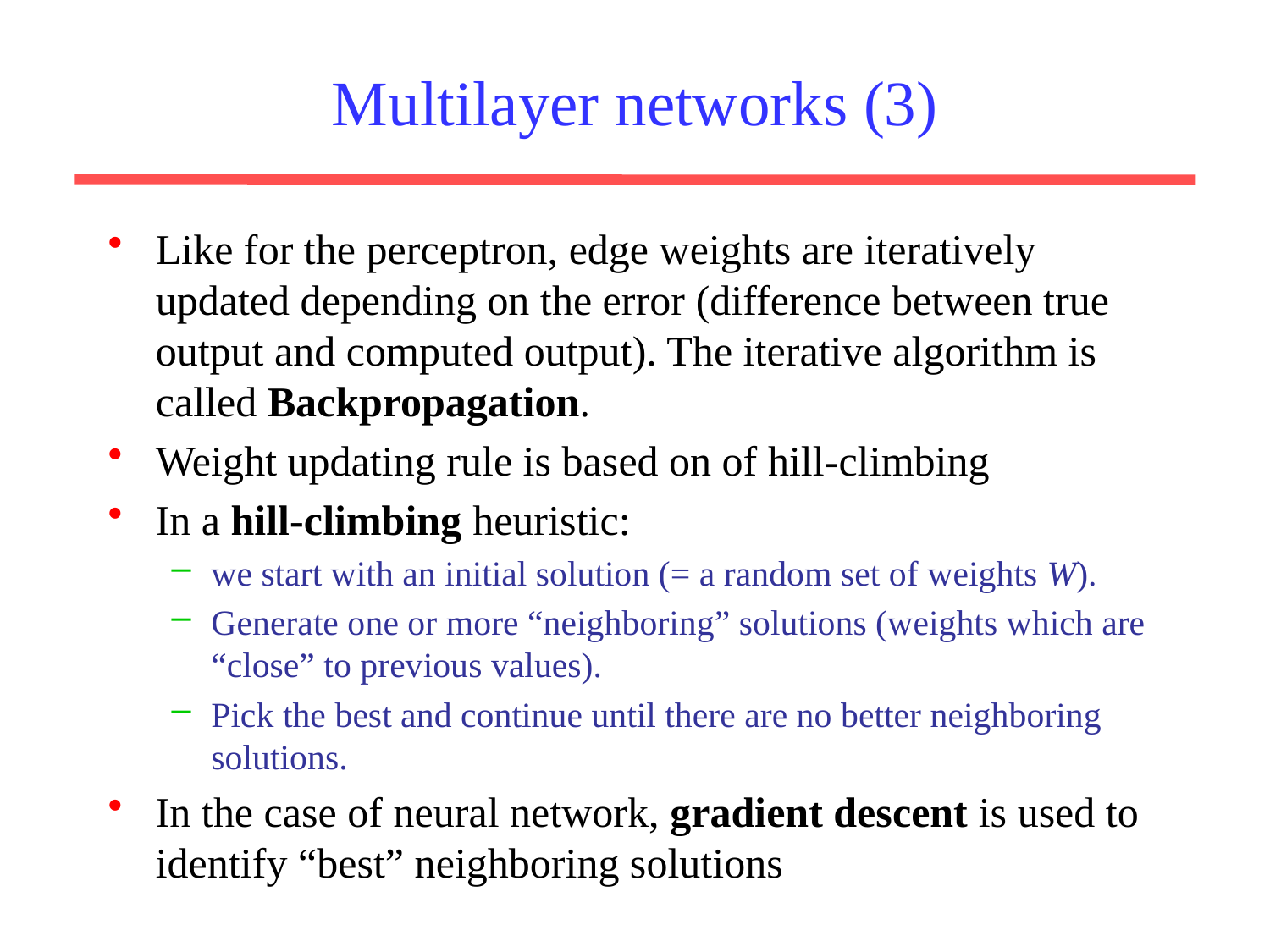

# Multilayer networks (3)

Like for the perceptron, edge weights are iteratively updated depending on the error (difference between true output and computed output). The iterative algorithm is called Backpropagation.
Weight updating rule is based on of hill-climbing
In a hill-climbing heuristic:
we start with an initial solution (= a random set of weights W).
Generate one or more “neighboring” solutions (weights which are “close” to previous values).
Pick the best and continue until there are no better neighboring solutions.
In the case of neural network, gradient descent is used to identify “best” neighboring solutions